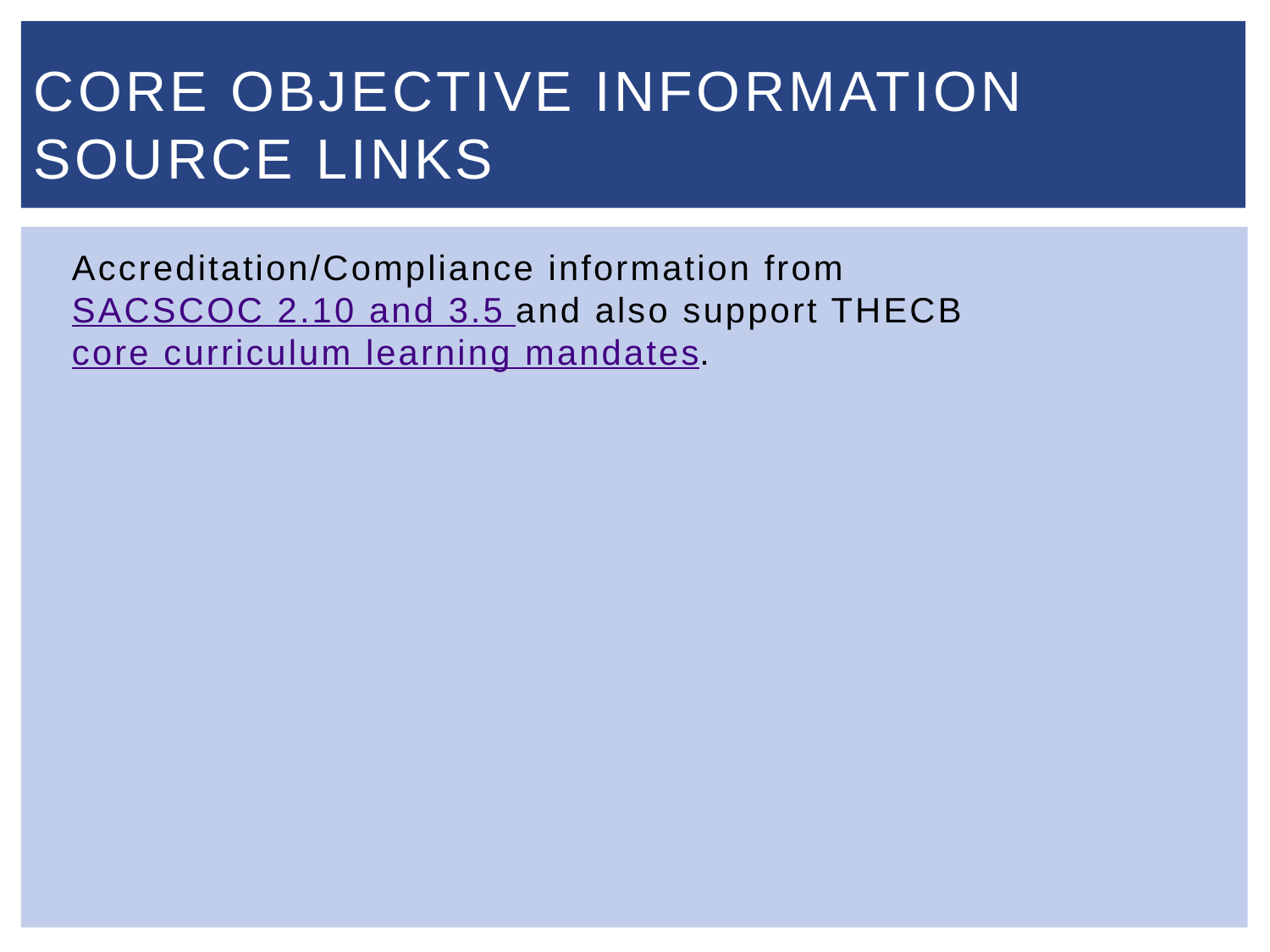

# Core Objective Information source links
Accreditation/Compliance information from SACSCOC 2.10 and 3.5 and also support THECB core curriculum learning mandates.